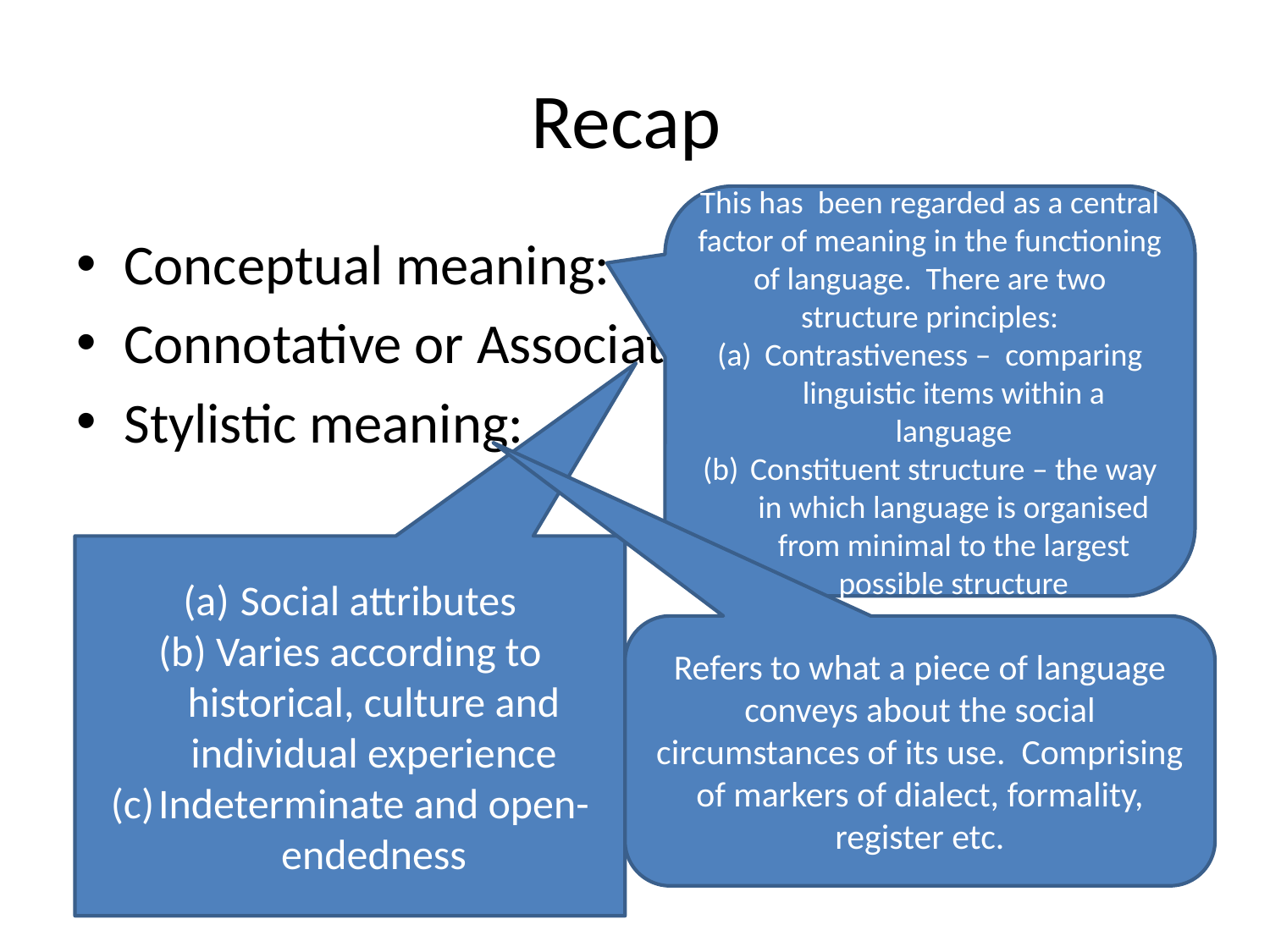

# Recap
This has  been regarded as a central factor of meaning in the functioning of language.  There are two structure principles:
Contrastiveness –  comparing linguistic items within a language
Constituent structure – the way in which language is organised from minimal to the largest possible structure
Conceptual meaning:
Connotative or Associative meaning:
Stylistic meaning:
 Social attributes
 Varies according to historical, culture and individual experience
Indeterminate and open-endedness
Refers to what a piece of language conveys about the social circumstances of its use.  Comprising of markers of dialect, formality, register etc.